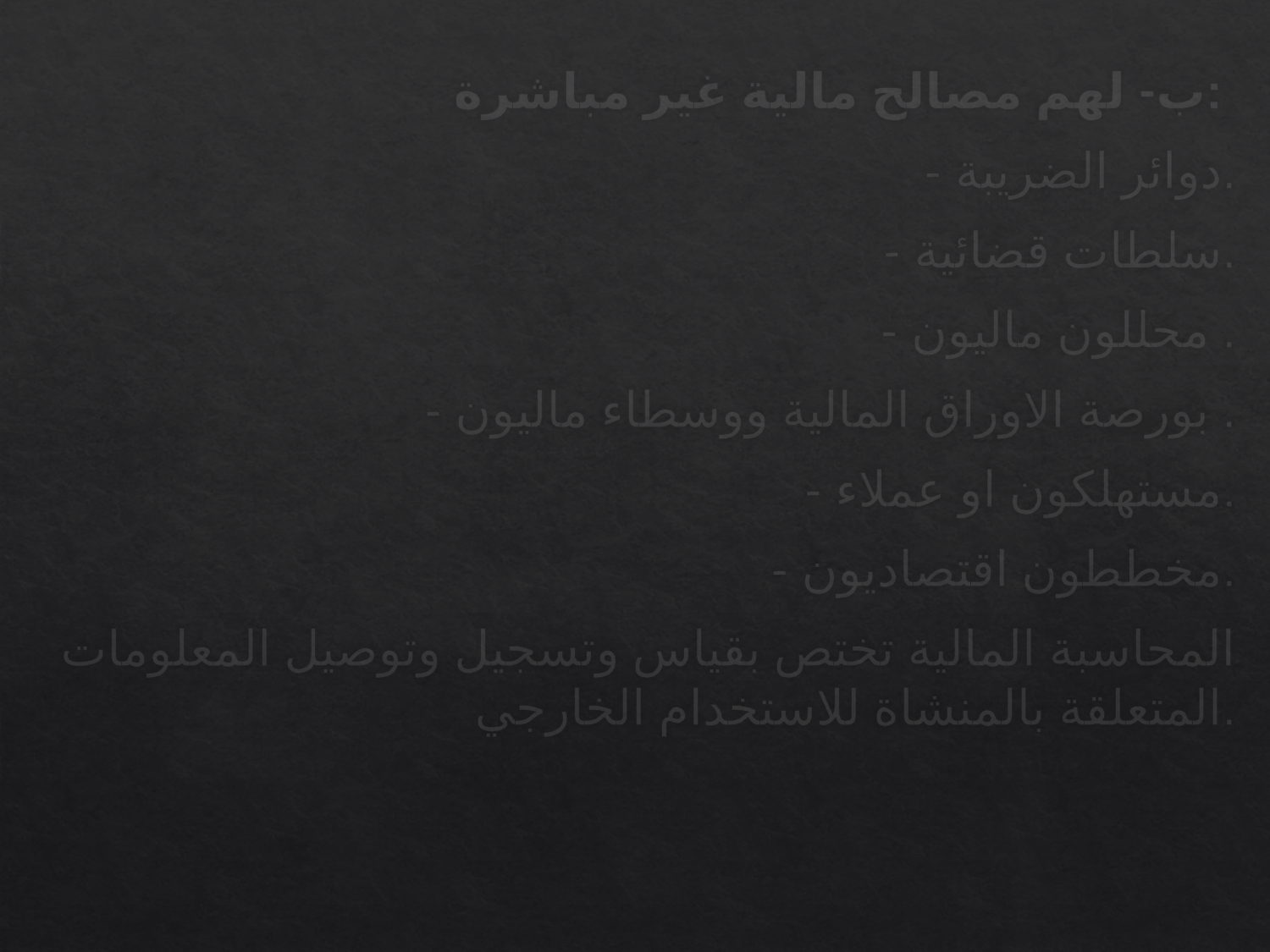

#
ب- لهم مصالح مالية غير مباشرة:
- دوائر الضريبة.
- سلطات قضائية.
- محللون ماليون .
- بورصة الاوراق المالية ووسطاء ماليون .
- مستهلكون او عملاء.
- مخططون اقتصاديون.
المحاسبة المالية تختص بقياس وتسجيل وتوصيل المعلومات المتعلقة بالمنشاة للاستخدام الخارجي.